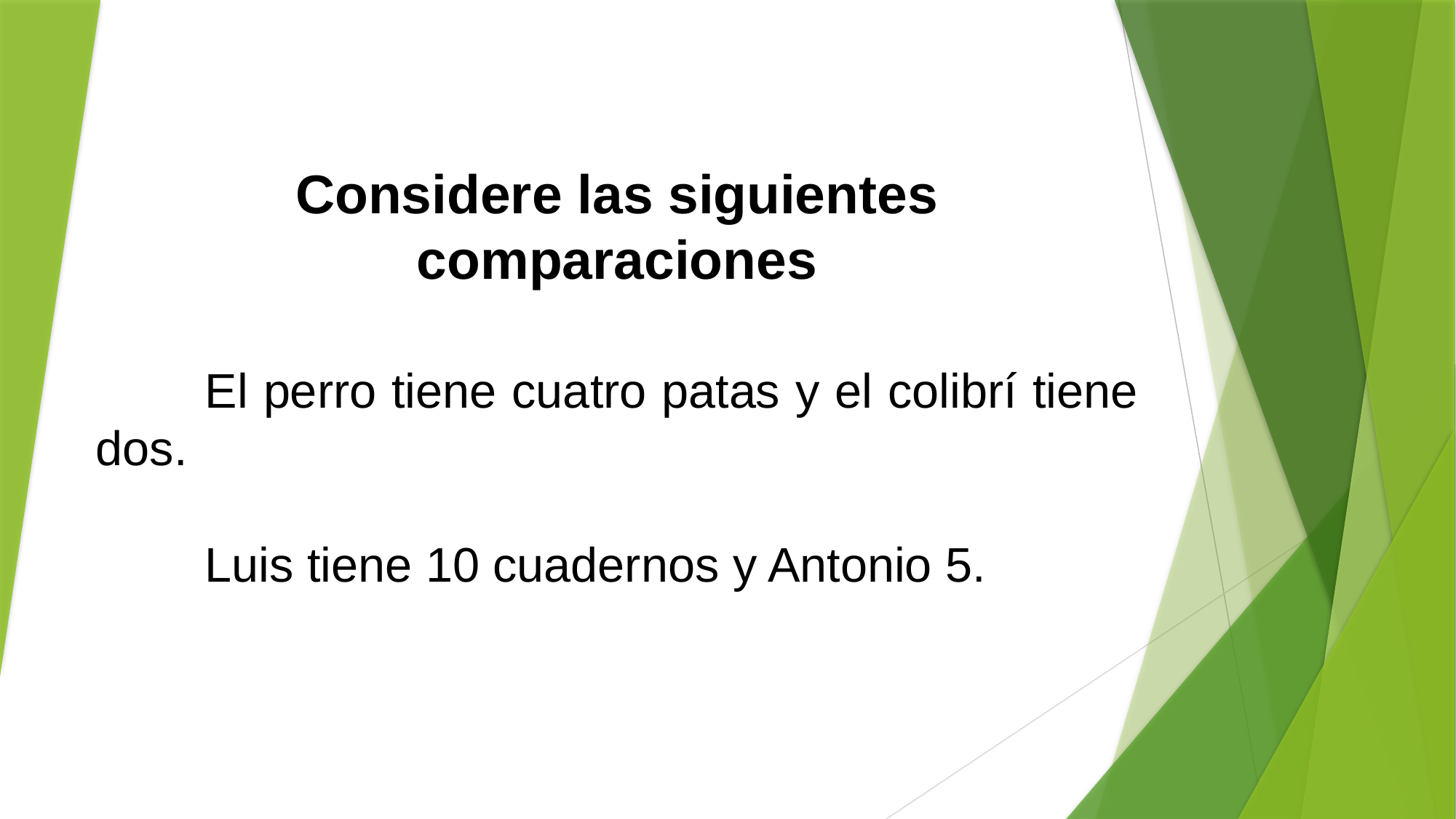

# Considere las siguientes comparaciones
	El perro tiene cuatro patas y el colibrí tiene dos.

	Luis tiene 10 cuadernos y Antonio 5.